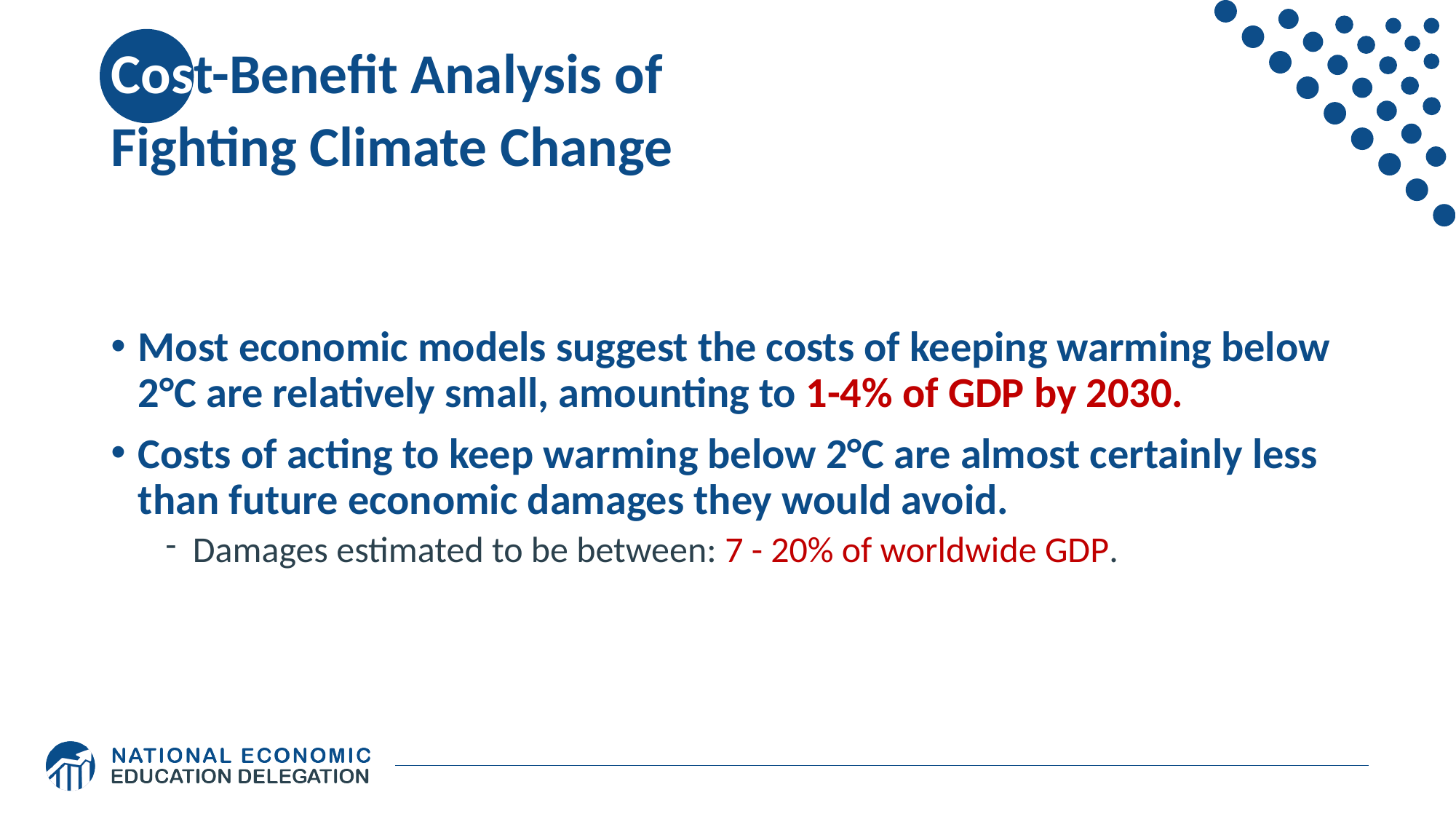

# Cost-Benefit Analysis of Fighting Climate Change
Most economic models suggest the costs of keeping warming below 2°C are relatively small, amounting to 1-4% of GDP by 2030.
Costs of acting to keep warming below 2°C are almost certainly less than future economic damages they would avoid.
Damages estimated to be between: 7 - 20% of worldwide GDP.